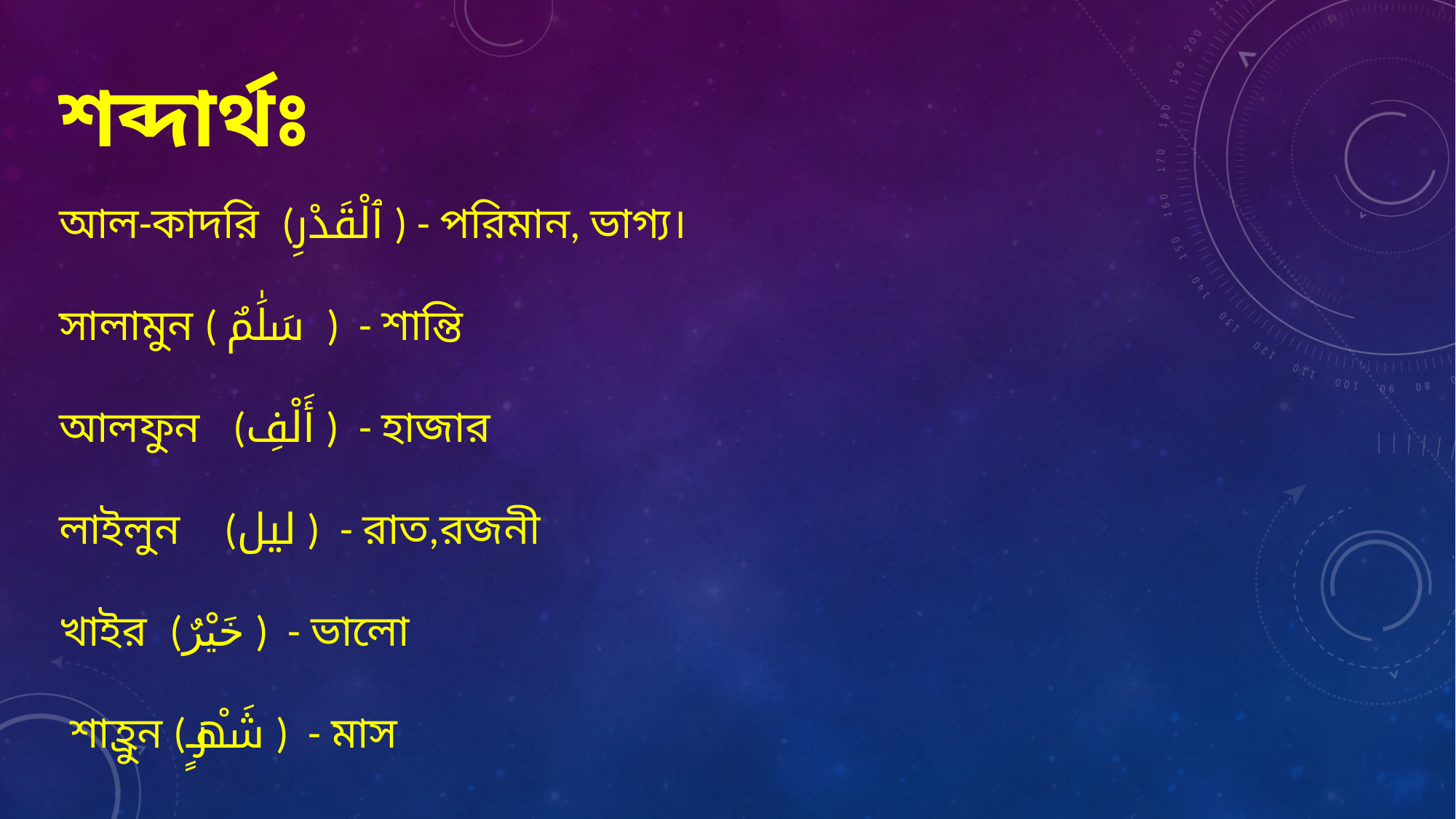

শব্দার্থঃ
আল-কাদরি  (ٱلْقَدْرِ ) - পরিমান, ভাগ্য।

সালামুন ( سَلَٰمٌ  )  - শান্তি

আলফুন   (أَلْفِ )  - হাজার

লাইলুন    (ليل )  - রাত,রজনী

খাইর  (خَيْرٌ )  - ভালো

 শাহ্রুন (شَهْرٍ )  - মাস